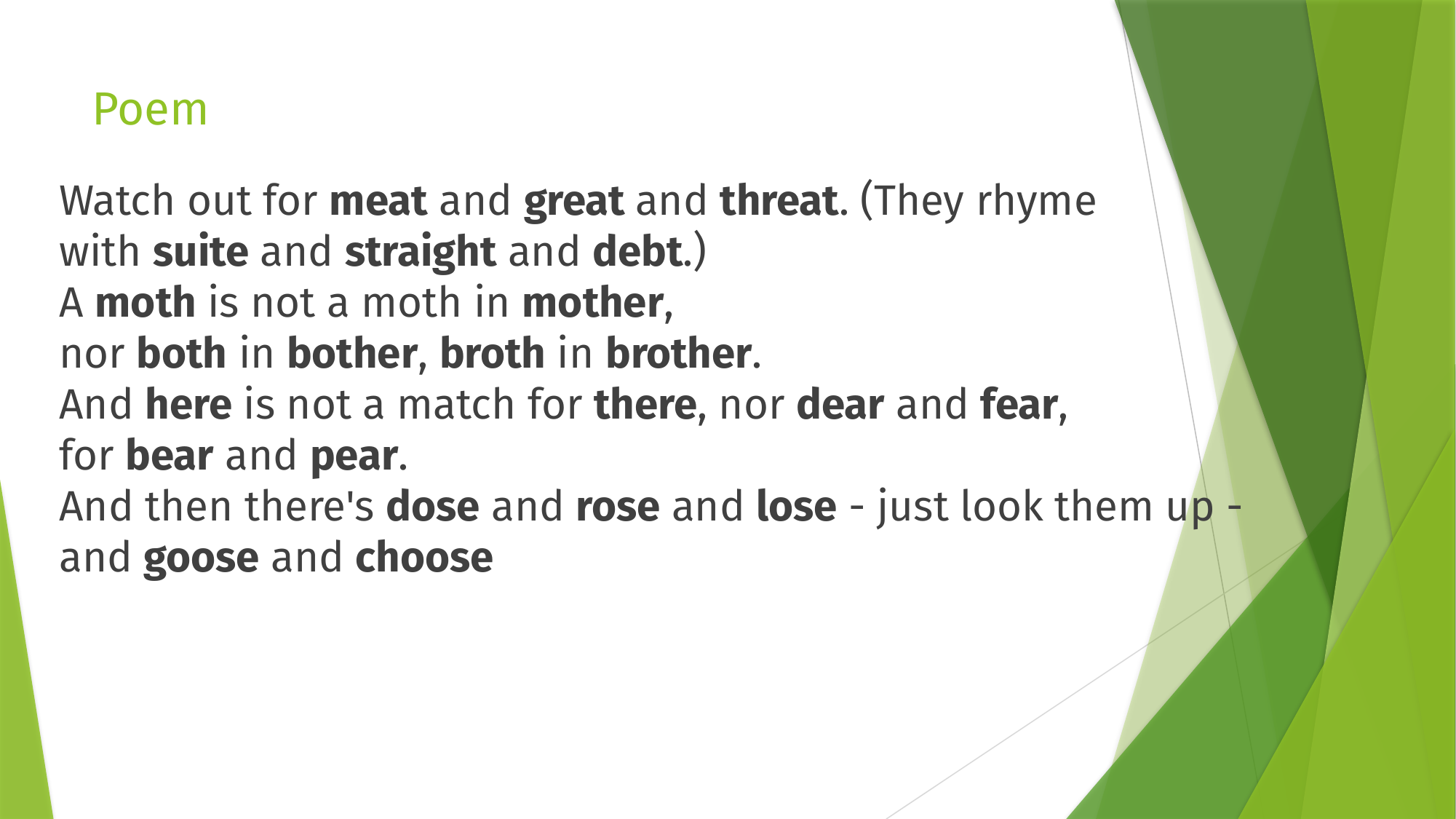

# Poem
Watch out for meat and great and threat. (They rhyme with suite and straight and debt.)
A moth is not a moth in mother, nor both in bother, broth in brother. 
And here is not a match for there, nor dear and fear, for bear and pear. 
And then there's dose and rose and lose - just look them up - and goose and choose